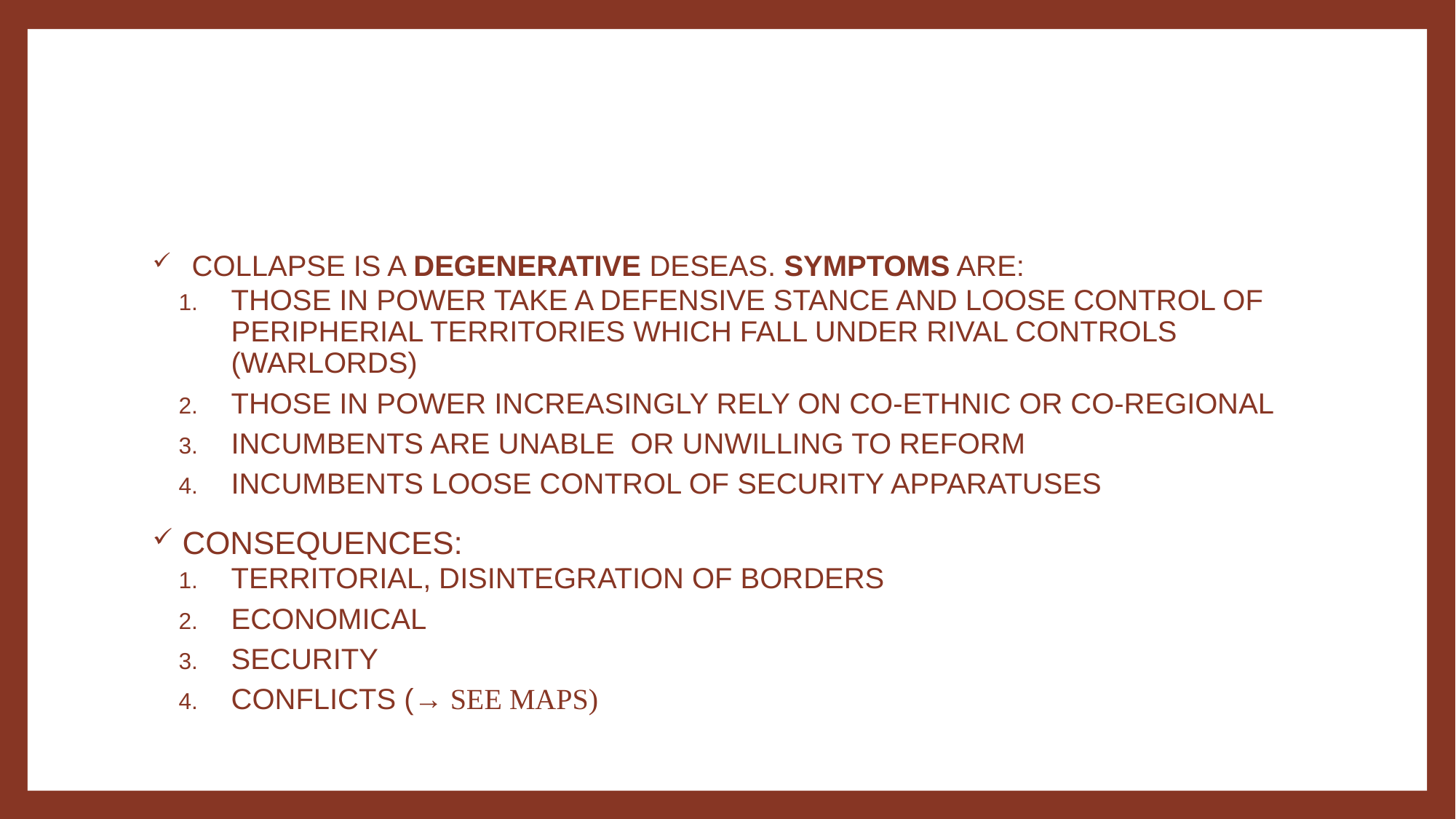

#
COLLAPSE IS A DEGENERATIVE DESEAS. SYMPTOMS ARE:
THOSE IN POWER TAKE A DEFENSIVE STANCE AND LOOSE CONTROL OF PERIPHERIAL TERRITORIES WHICH FALL UNDER RIVAL CONTROLS (WARLORDS)
THOSE IN POWER INCREASINGLY RELY ON CO-ETHNIC OR CO-REGIONAL
INCUMBENTS ARE UNABLE  OR UNWILLING TO REFORM
INCUMBENTS LOOSE CONTROL OF SECURITY APPARATUSES
 CONSEQUENCES:
TERRITORIAL, DISINTEGRATION OF BORDERS
ECONOMICAL
SECURITY
CONFLICTS (→ SEE MAPS)